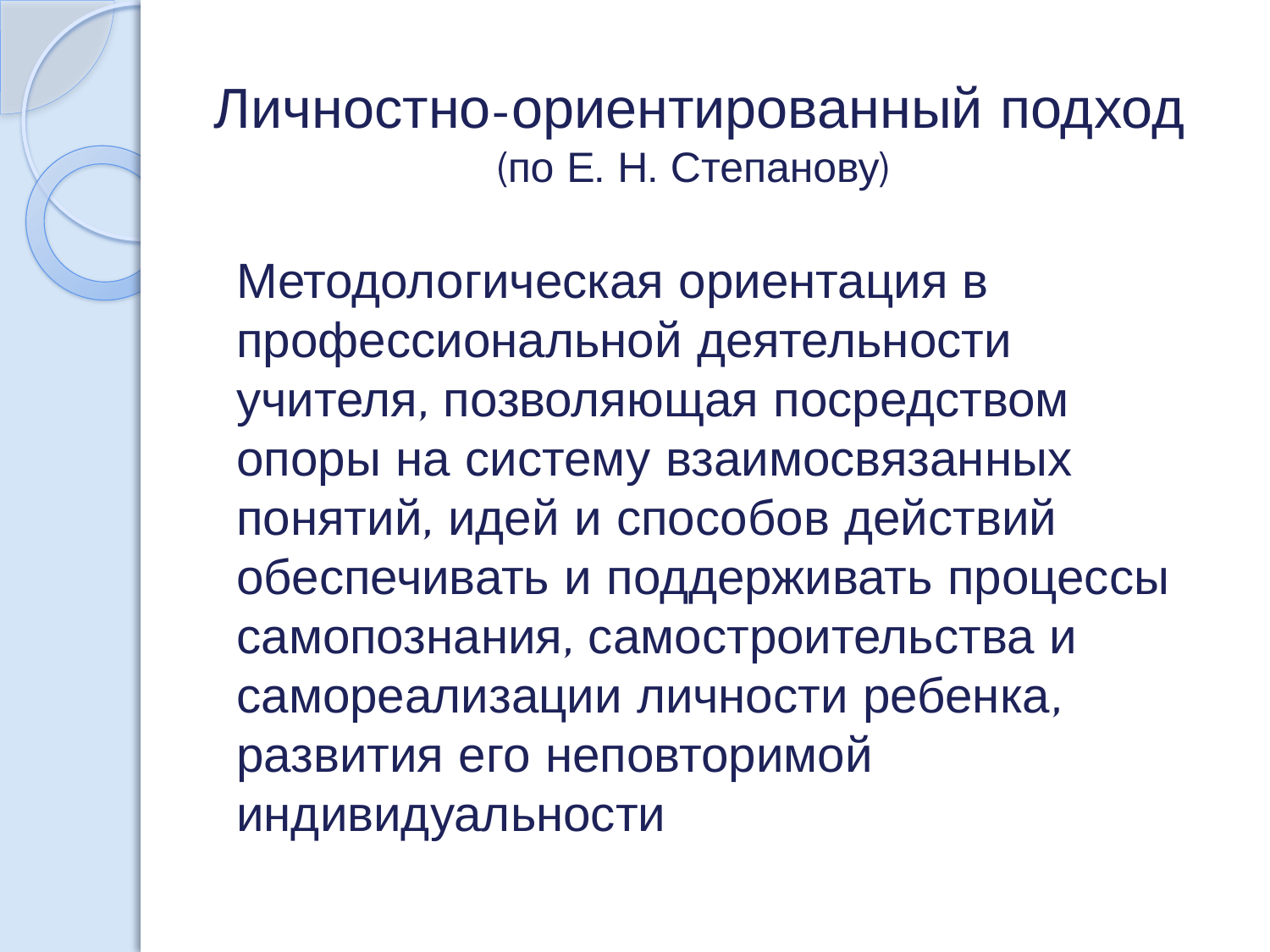

Личностно-ориентированный подход
(по Е. Н. Степанову)
# Методологическая ориентация в профессиональной деятельности учителя, позволяющая посредством опоры на систему взаимосвязанных понятий, идей и способов действий обеспечивать и поддерживать процессы самопознания, самостроительства и самореализации личности ребенка, развития его неповторимой индивидуальности